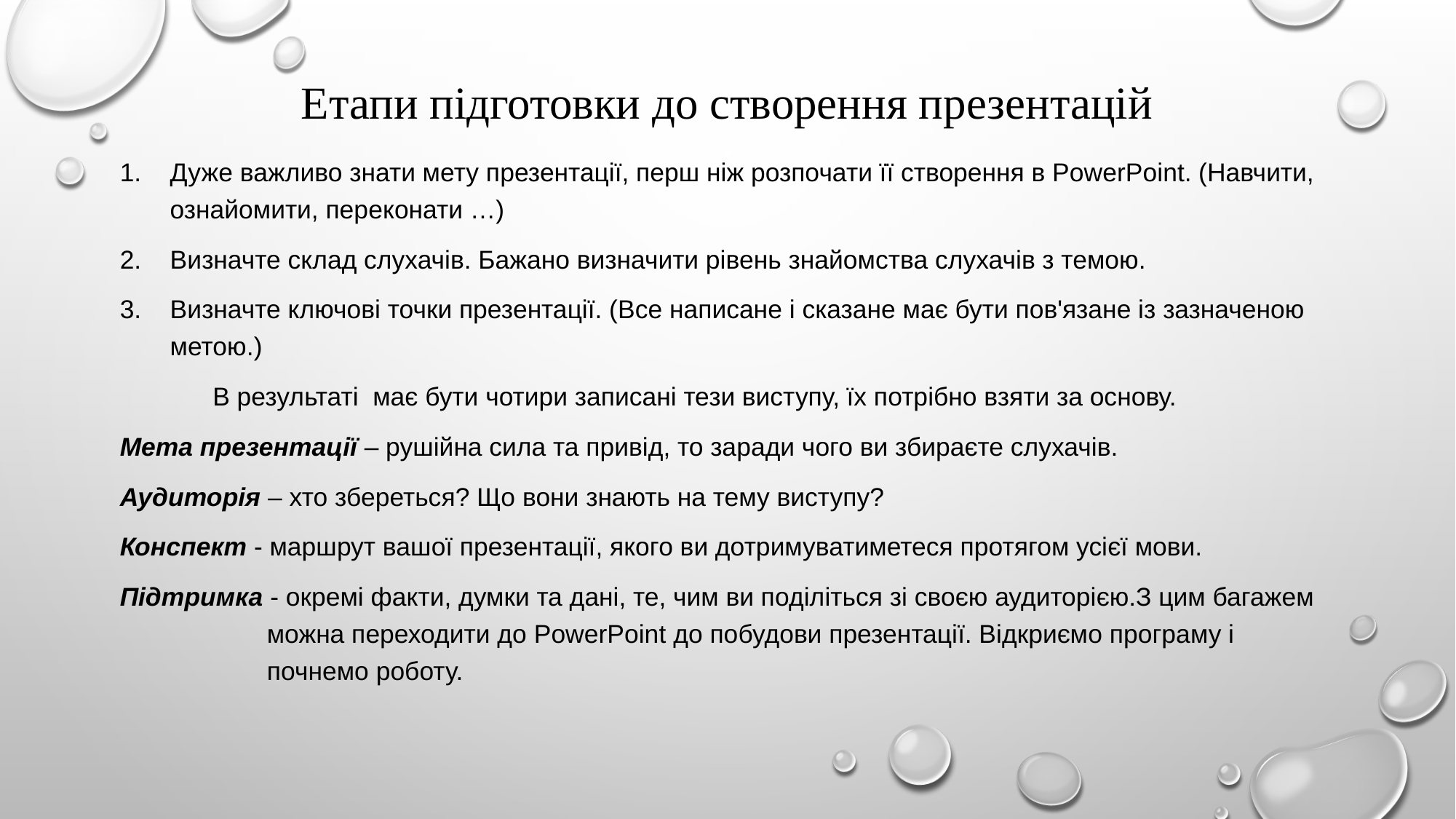

# Етапи підготовки до створення презентацій
Дуже важливо знати мету презентації, перш ніж розпочати її створення в PowerPoint. (Навчити, ознайомити, переконати …)
Визначте склад слухачів. Бажано визначити рівень знайомства слухачів з темою.
Визначте ключові точки презентації. (Все написане і сказане має бути пов'язане із зазначеною метою.)
	В результаті  має бути чотири записані тези виступу, їх потрібно взяти за основу.
Мета презентації – рушійна сила та привід, то заради чого ви збираєте слухачів.
Аудиторія – хто збереться? Що вони знають на тему виступу?
Конспект - маршрут вашої презентації, якого ви дотримуватиметеся протягом усієї мови.
Підтримка - окремі факти, думки та дані, те, чим ви поділіться зі своєю аудиторією.З цим багажем можна переходити до PowerPoint до побудови презентації. Відкриємо програму і почнемо роботу.